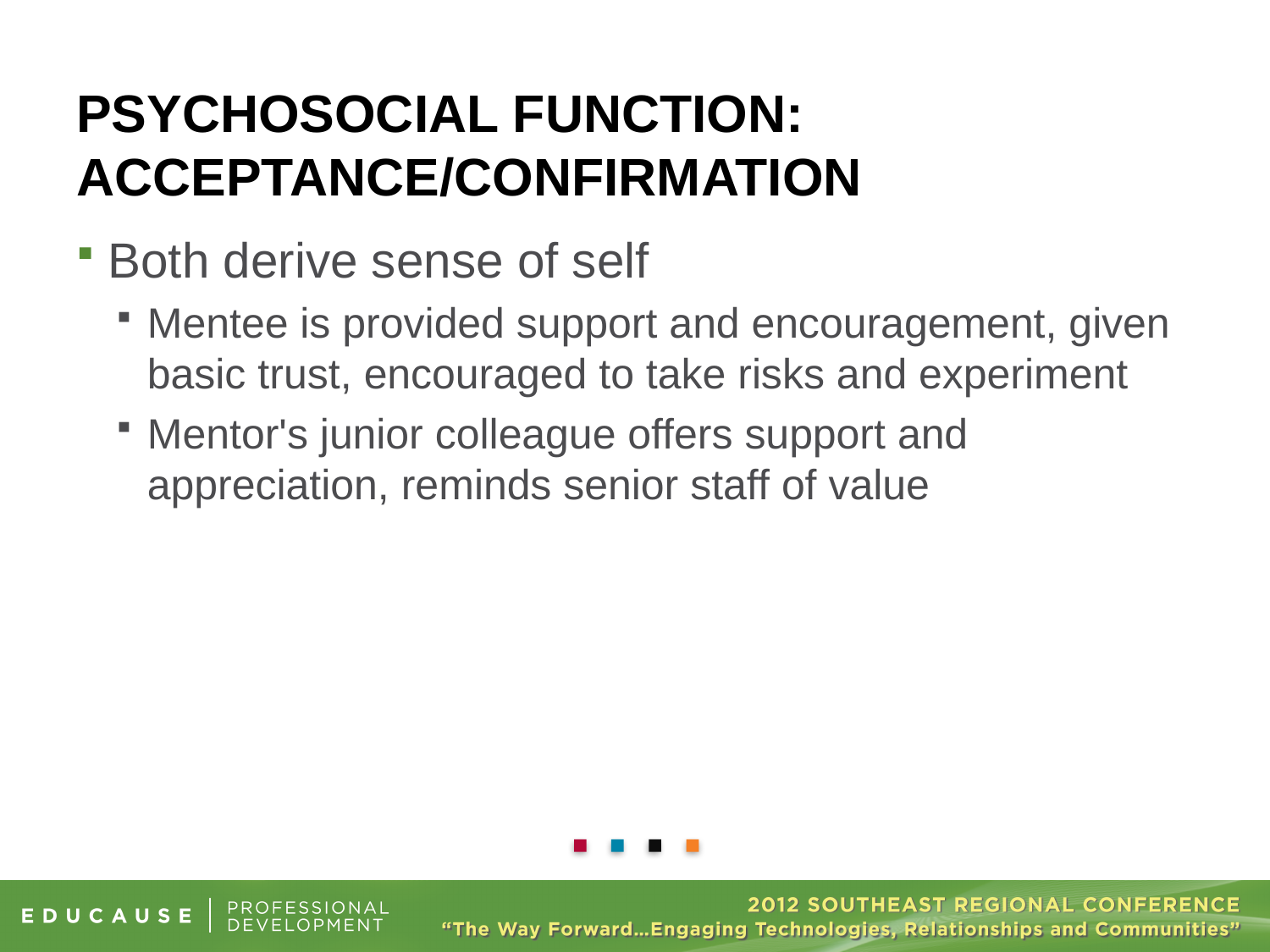

Both derive sense of self
Mentee is provided support and encouragement, given basic trust, encouraged to take risks and experiment
Mentor's junior colleague offers support and appreciation, reminds senior staff of value
# Psychosocial function: acceptance/confirmation